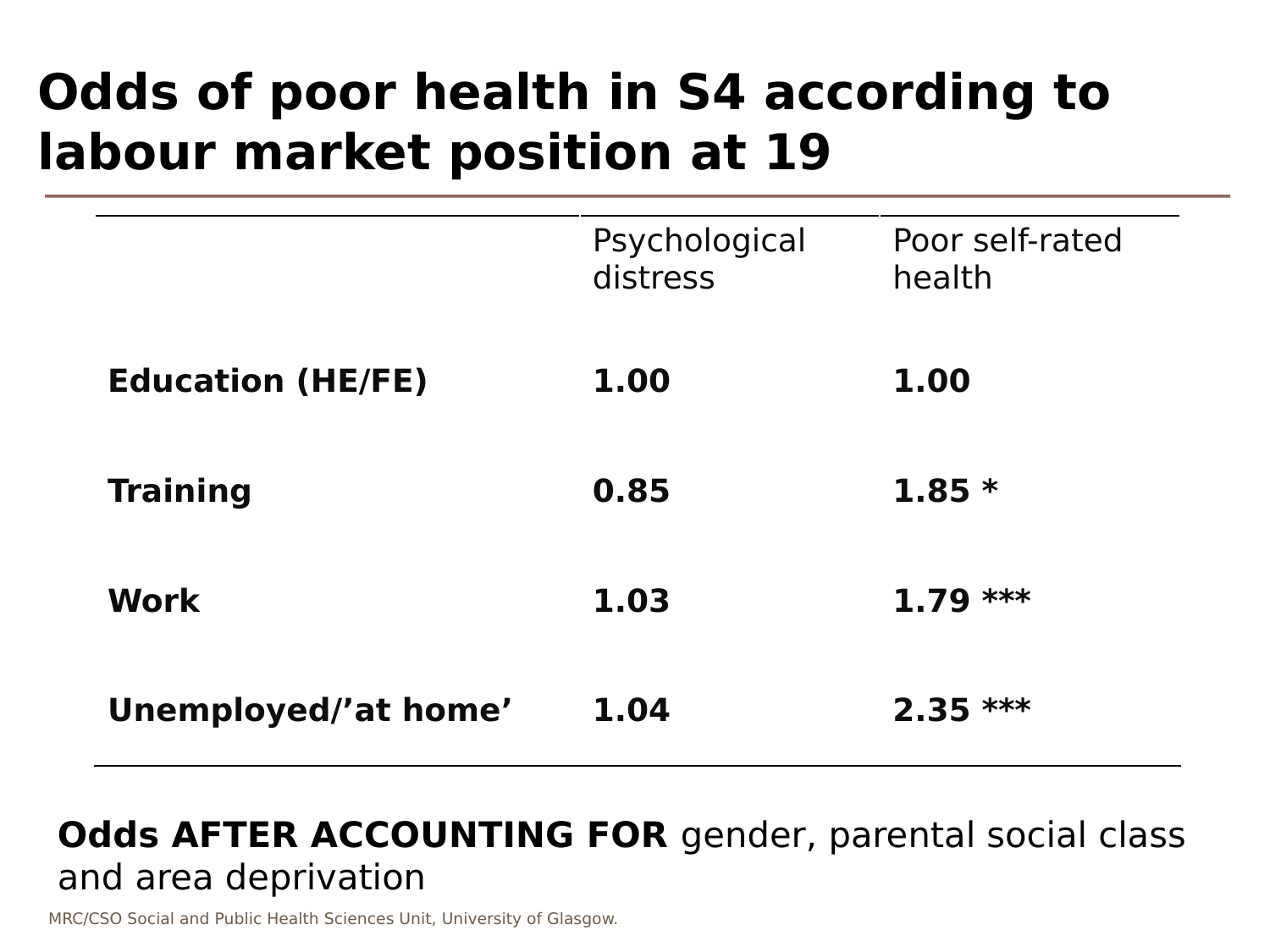

# Odds of poor health in S4 according to labour market position at 19
|  | Psychological distress | Poor self-rated health |
| --- | --- | --- |
| Education (HE/FE) | 1.00 | 1.00 |
| Training | 0.85 | 1.85 \* |
| Work | 1.03 | 1.79 \*\*\* |
| Unemployed/’at home’ | 1.04 | 2.35 \*\*\* |
Odds AFTER ACCOUNTING FOR gender, parental social class and area deprivation